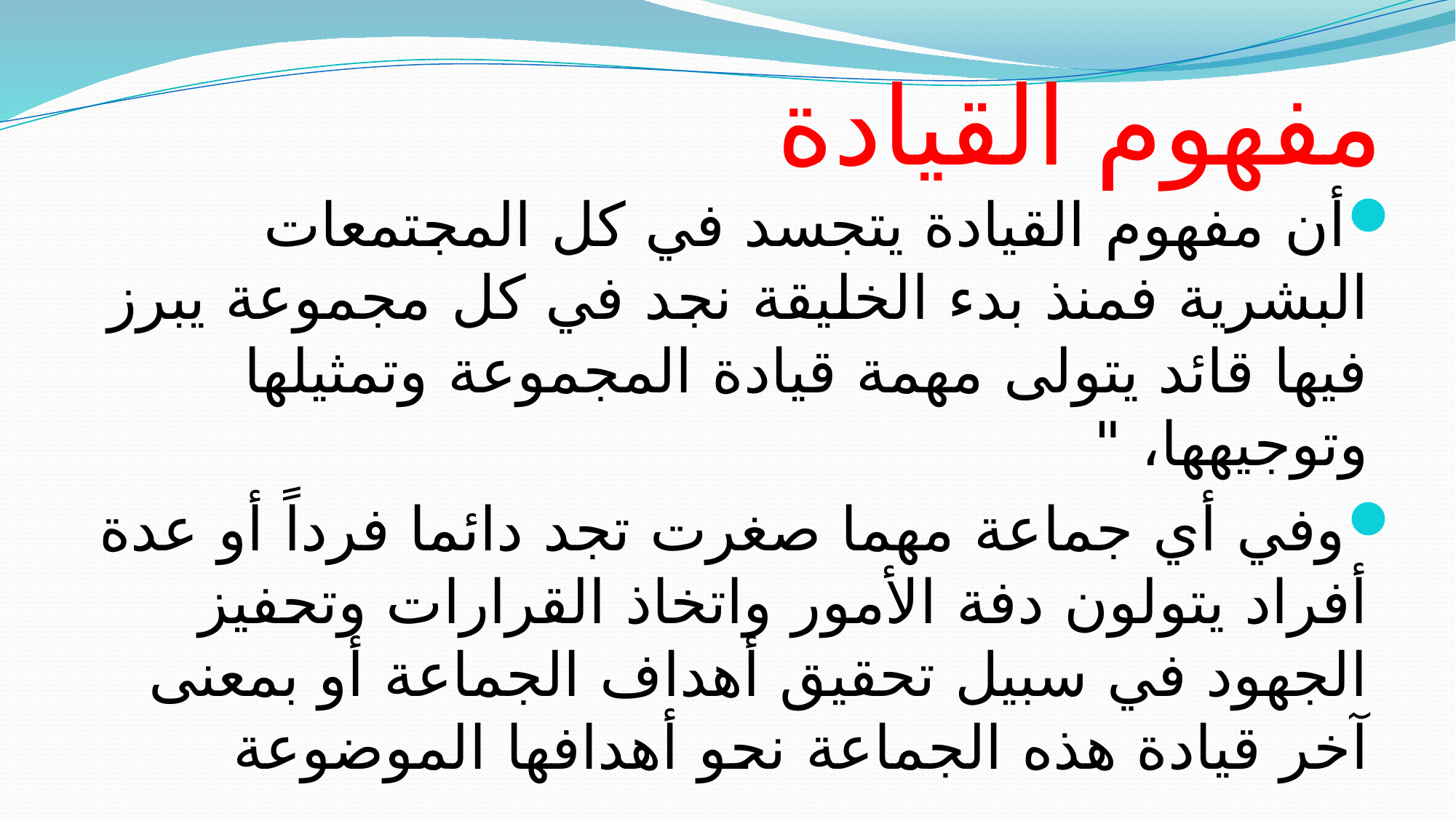

# مفهوم القيادة
أن مفهوم القيادة يتجسد في كل المجتمعات البشرية فمنذ بدء الخليقة نجد في كل مجموعة يبرز فيها قائد يتولى مهمة قيادة المجموعة وتمثيلها وتوجيهها، "
وفي أي جماعة مهما صغرت تجد دائما فرداً أو عدة أفراد يتولون دفة الأمور واتخاذ القرارات وتحفيز الجهود في سبيل تحقيق أهداف الجماعة أو بمعنى آخر قيادة هذه الجماعة نحو أهدافها الموضوعة